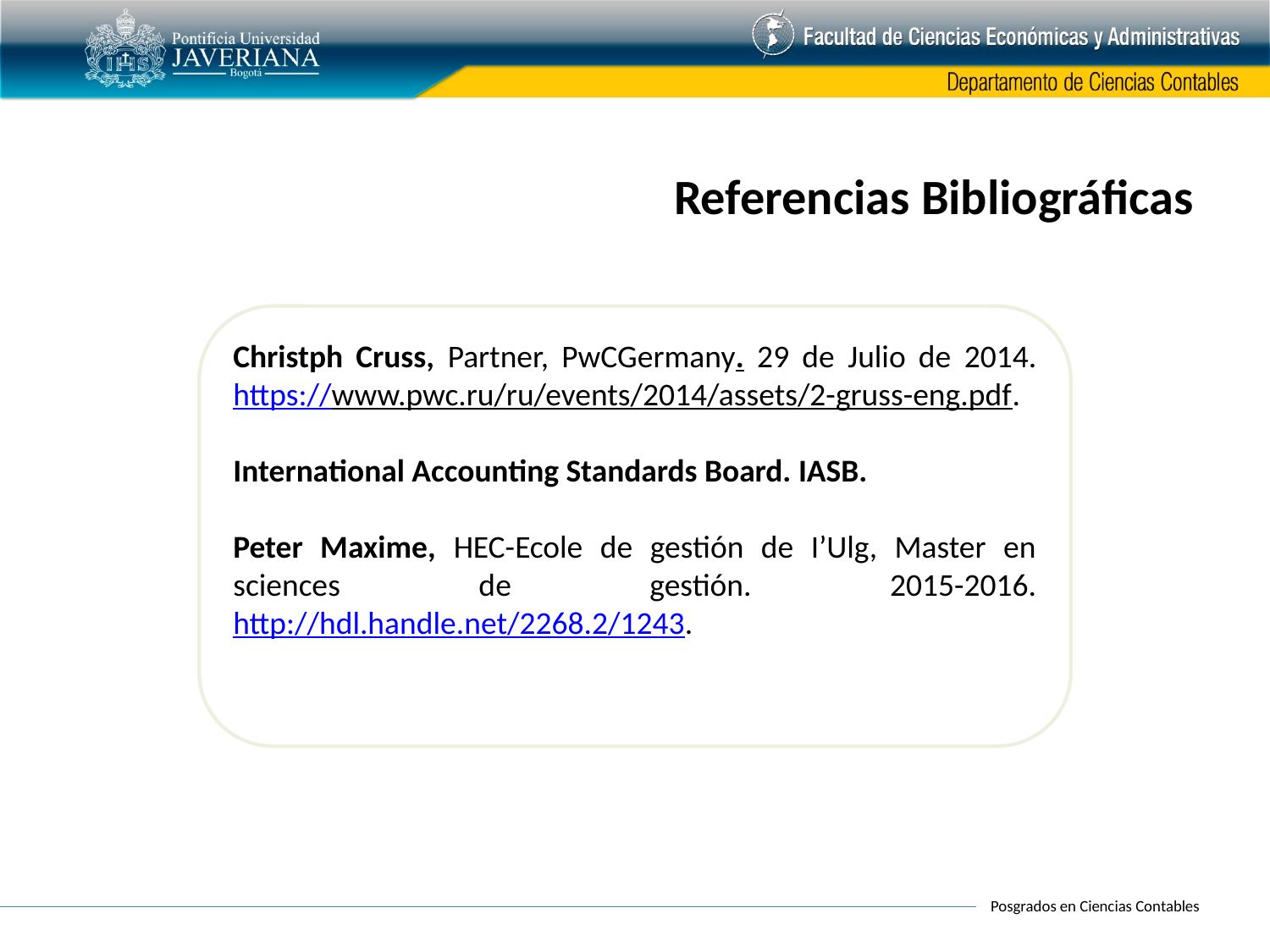

# Referencias Bibliográficas
Christph Cruss, Partner, PwCGermany. 29 de Julio de 2014. https://www.pwc.ru/ru/events/2014/assets/2-gruss-eng.pdf.

International Accounting Standards Board. IASB.

Peter Maxime, HEC-Ecole de gestión de I’Ulg, Master en sciences de gestión. 2015-2016. http://hdl.handle.net/2268.2/1243.